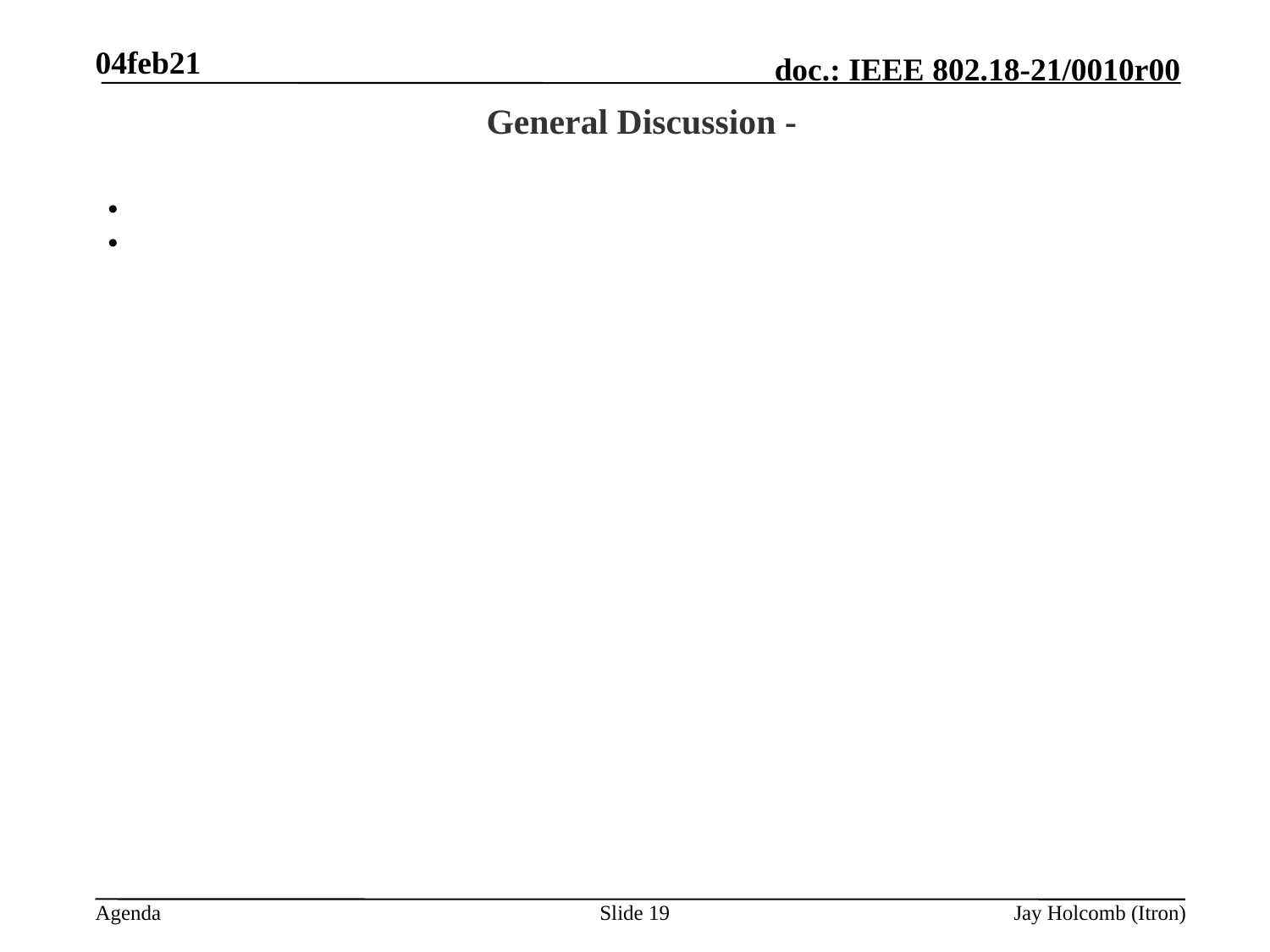

04feb21
# General Discussion -

Slide 19
Jay Holcomb (Itron)